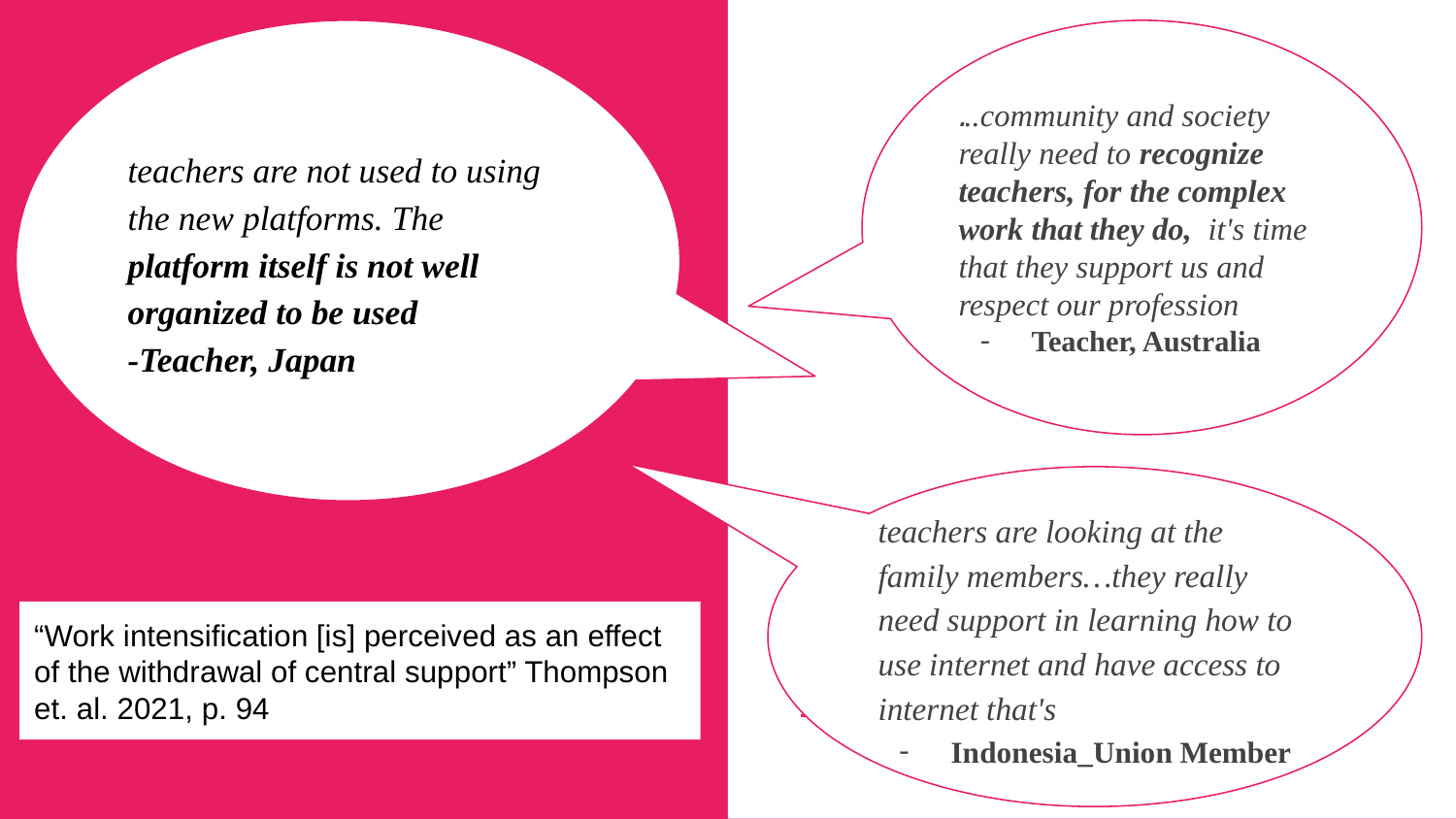

teachers are not used to using the new platforms. The platform itself is not well organized to be used
-Teacher, Japan
...community and society really need to recognize teachers, for the complex work that they do,  it's time that they support us and respect our profession
Teacher, Australia

teachers are looking at the family members…they really need support in learning how to use internet and have access to internet that's
Indonesia_Union Member
“Work intensification [is] perceived as an effect of the withdrawal of central support” Thompson et. al. 2021, p. 94